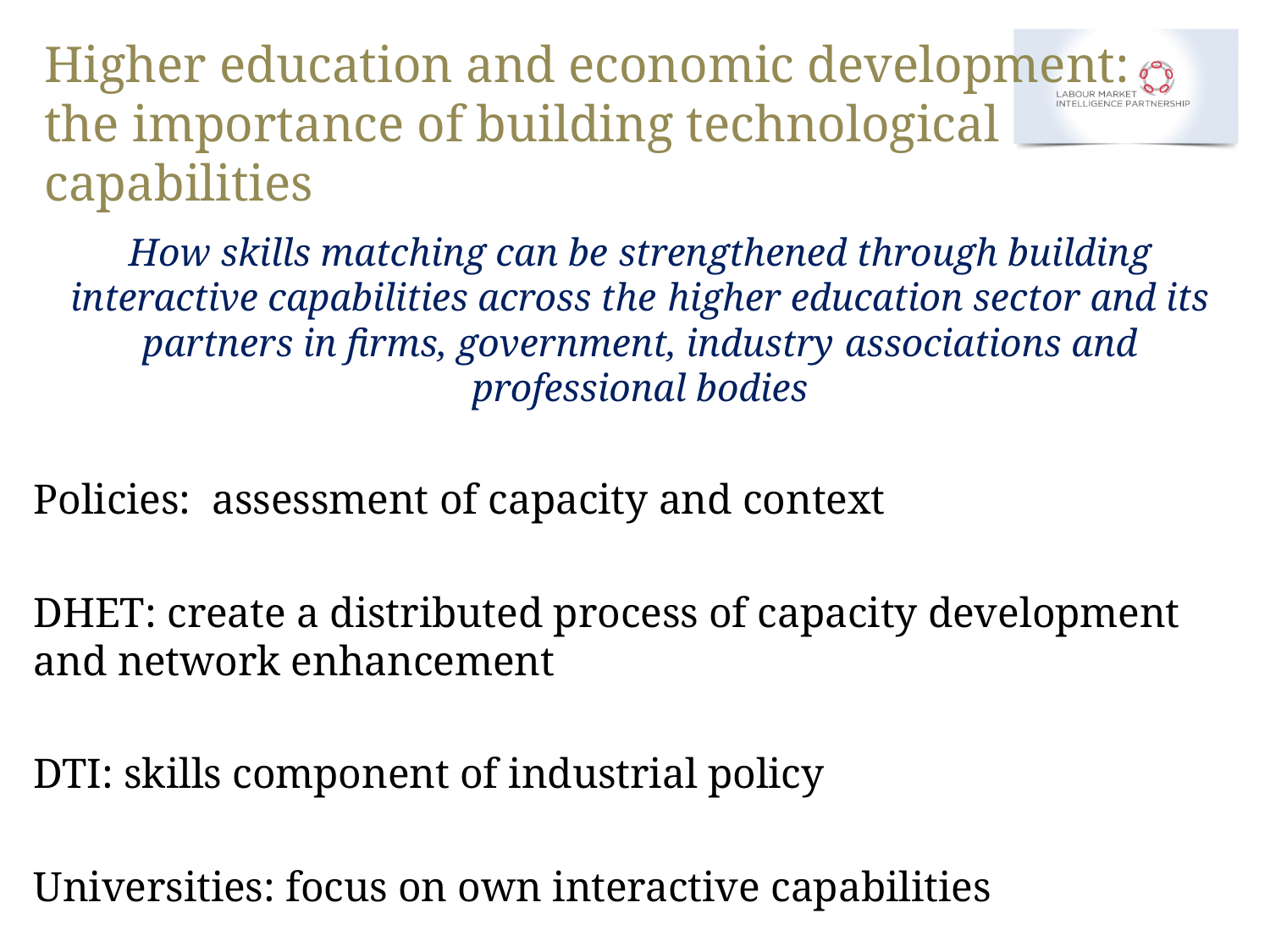

# Higher education and economic development: the importance of building technological capabilities
How skills matching can be strengthened through building interactive capabilities across the higher education sector and its partners in firms, government, industry associations and professional bodies

Policies:  assessment of capacity and context

DHET: create a distributed process of capacity development and network enhancement

DTI: skills component of industrial policy

Universities: focus on own interactive capabilities